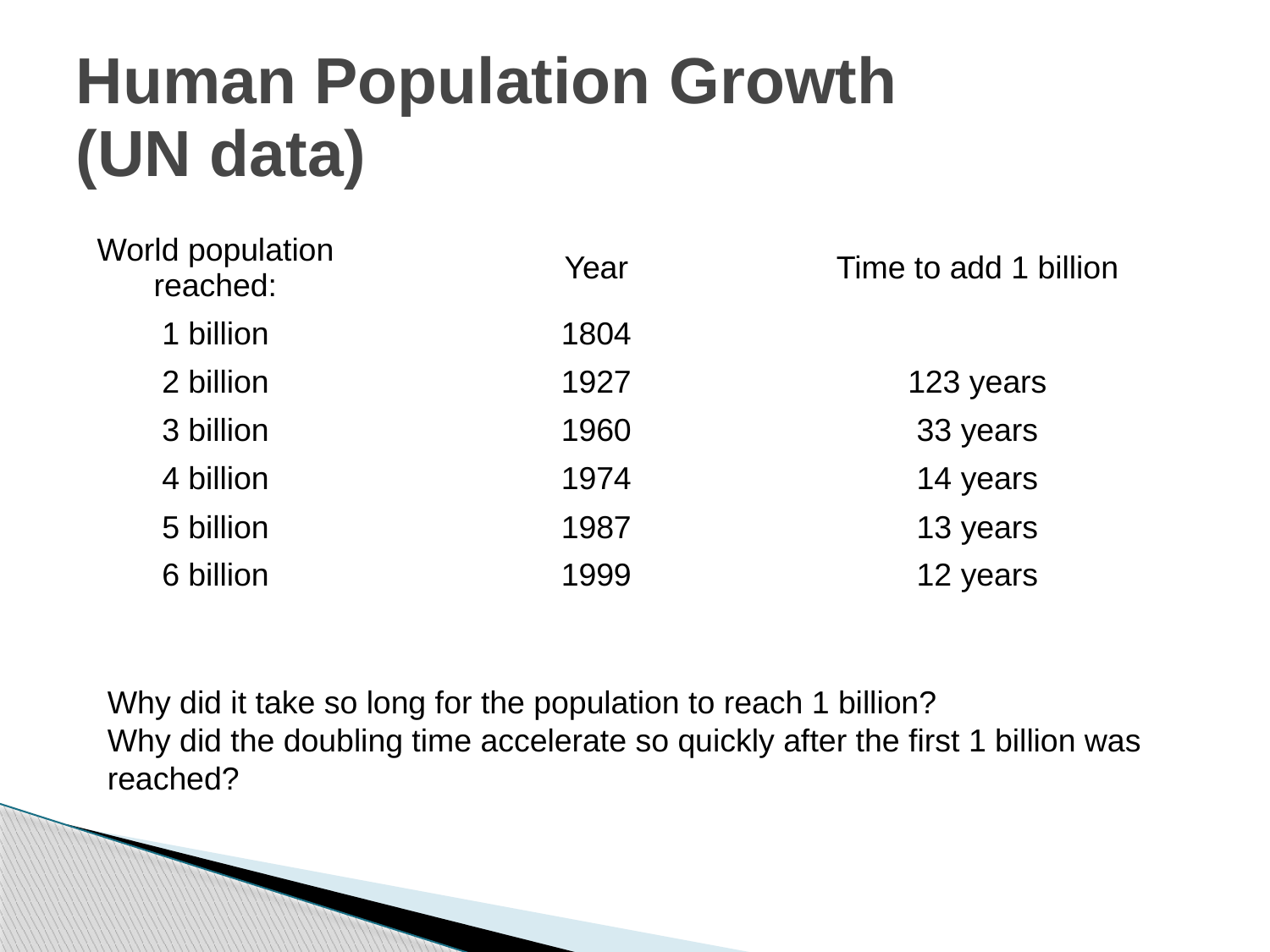

# Human Population Growth          (UN data)
| World population reached: | Year | Time to add 1 billion |
| --- | --- | --- |
| 1 billion | 1804 |  |
| 2 billion | 1927 | 123 years |
| 3 billion | 1960 | 33 years |
| 4 billion | 1974 | 14 years |
| 5 billion | 1987 | 13 years |
| 6 billion | 1999 | 12 years |
Why did it take so long for the population to reach 1 billion?
Why did the doubling time accelerate so quickly after the first 1 billion was reached?